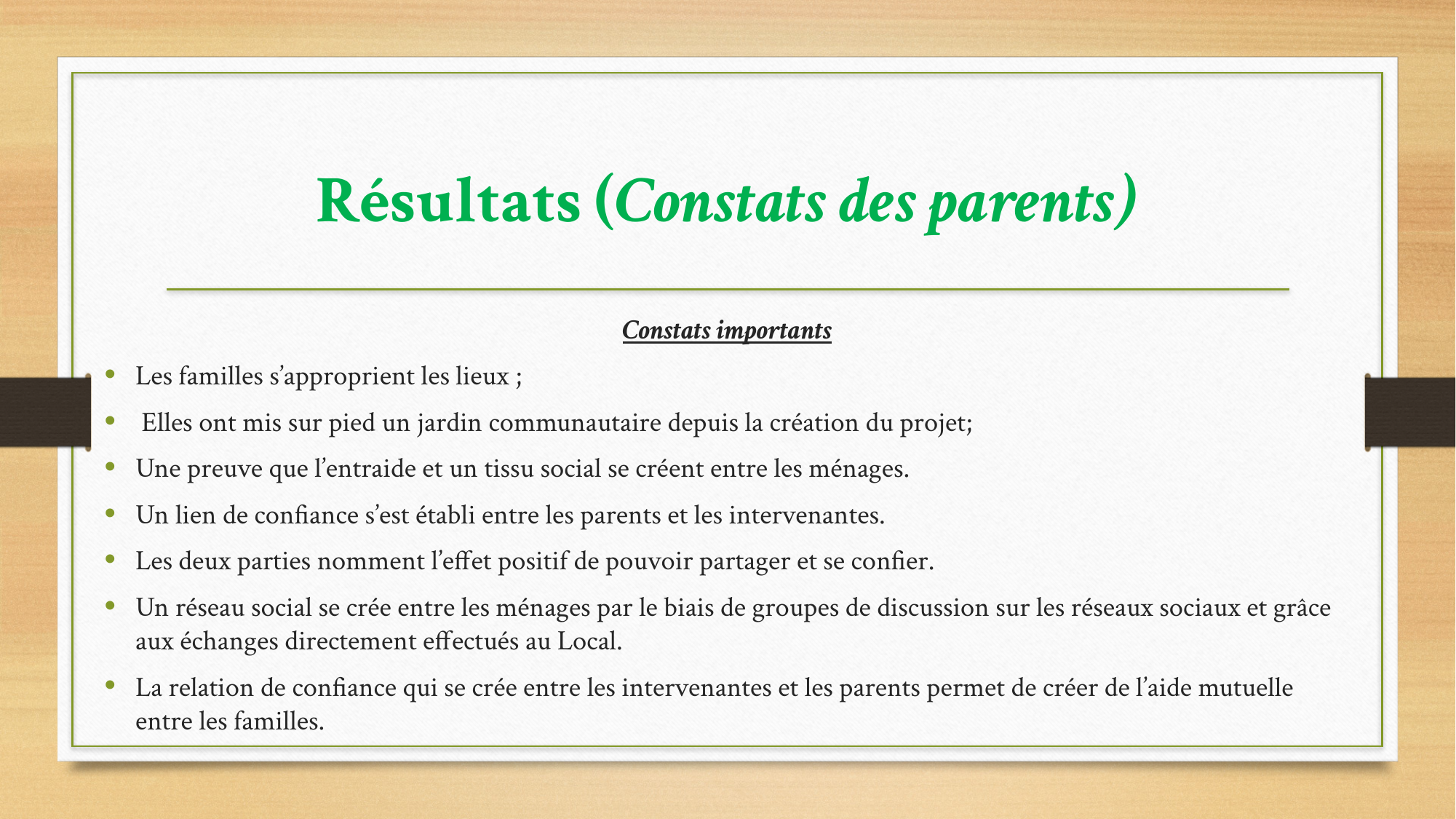

# Résultats (Constats des parents)
Constats importants
Les familles s’approprient les lieux ;
 Elles ont mis sur pied un jardin communautaire depuis la création du projet;
Une preuve que l’entraide et un tissu social se créent entre les ménages.
Un lien de confiance s’est établi entre les parents et les intervenantes.
Les deux parties nomment l’effet positif de pouvoir partager et se confier.
Un réseau social se crée entre les ménages par le biais de groupes de discussion sur les réseaux sociaux et grâce aux échanges directement effectués au Local.
La relation de confiance qui se crée entre les intervenantes et les parents permet de créer de l’aide mutuelle entre les familles.